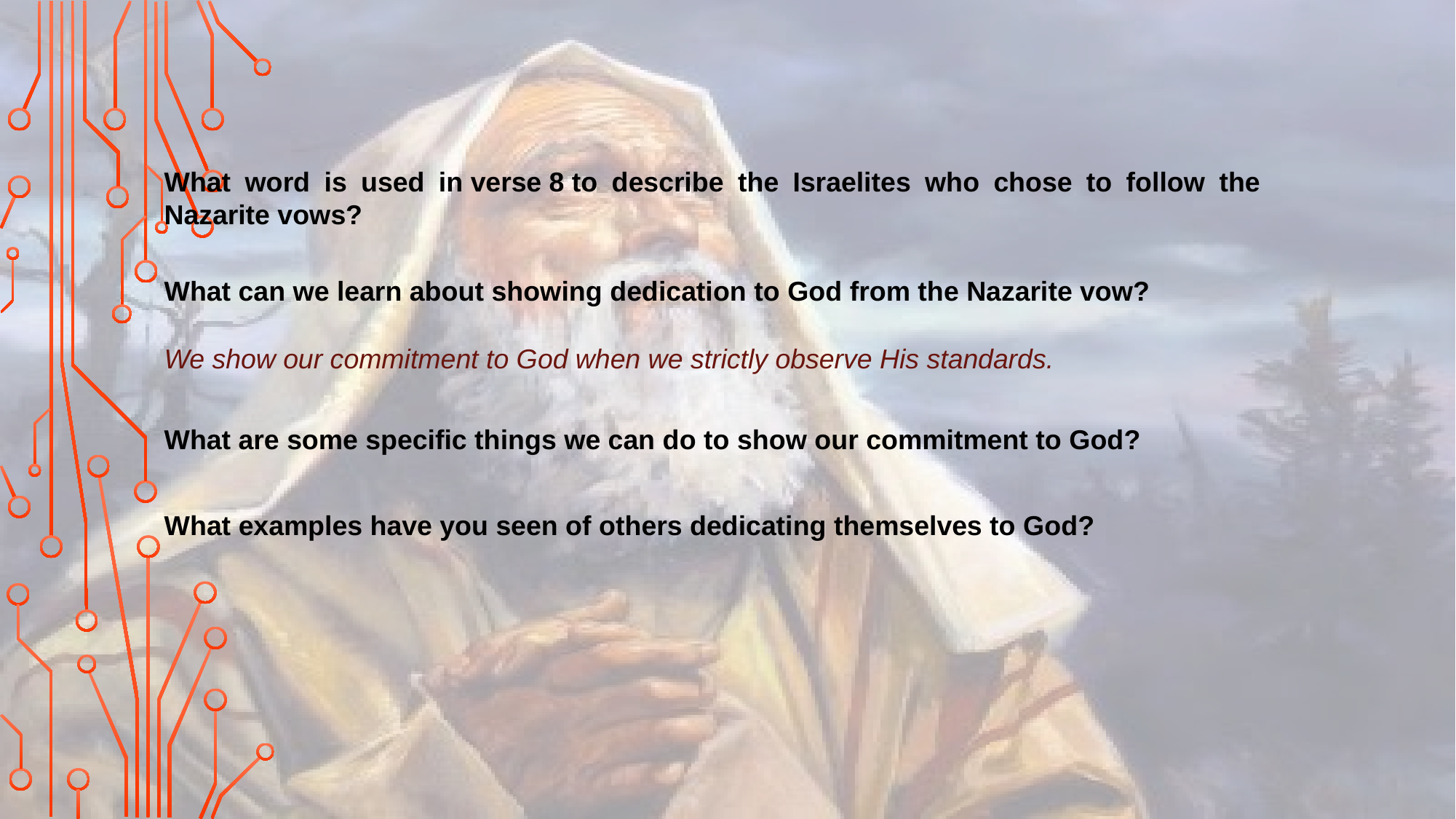

What word is used in verse 8 to describe the Israelites who chose to follow the Nazarite vows?
What can we learn about showing dedication to God from the Nazarite vow?
We show our commitment to God when we strictly observe His standards.
What are some specific things we can do to show our commitment to God?
What examples have you seen of others dedicating themselves to God?